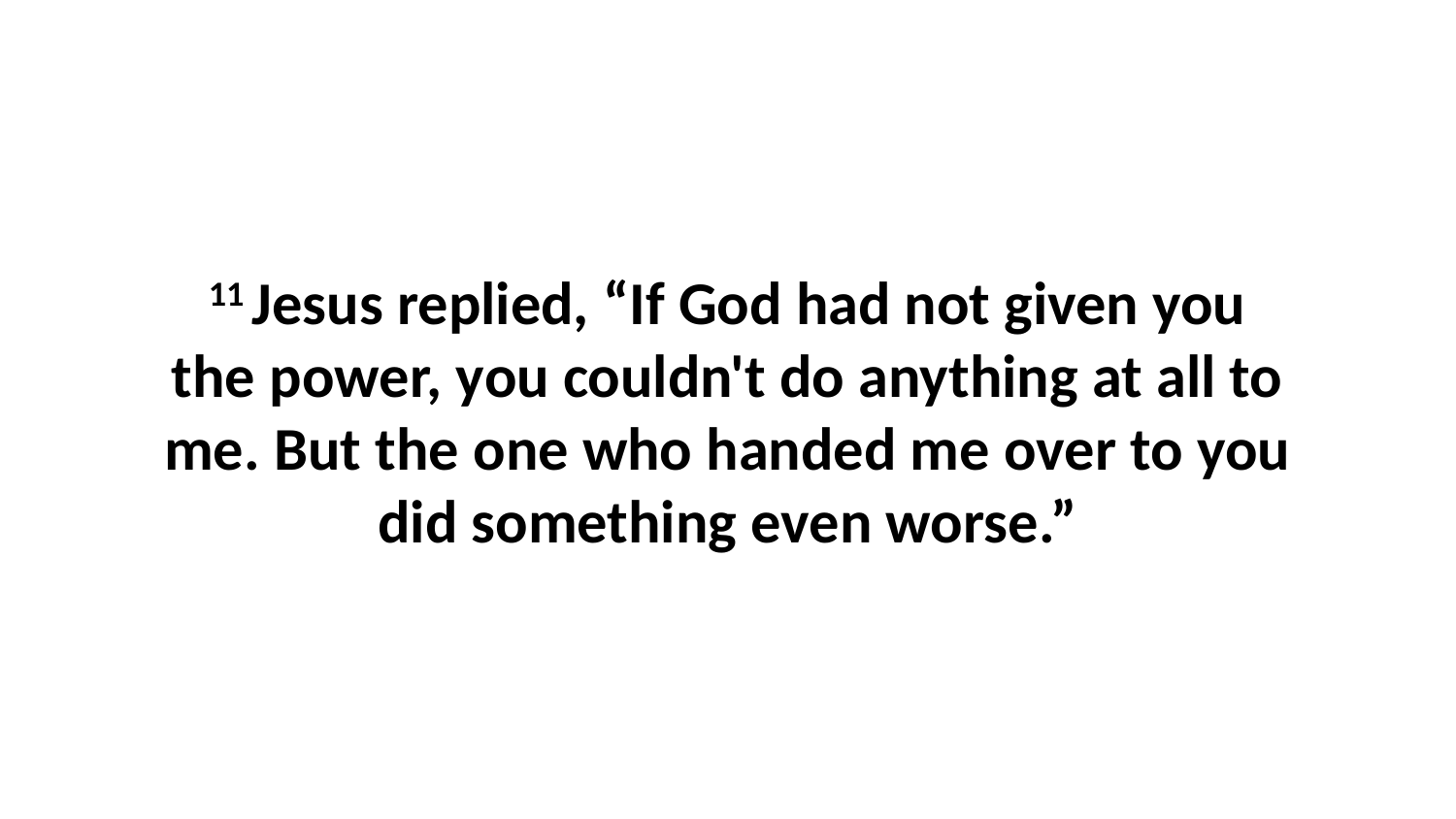

11 Jesus replied, “If God had not given you the power, you couldn't do anything at all to me. But the one who handed me over to you did something even worse.”